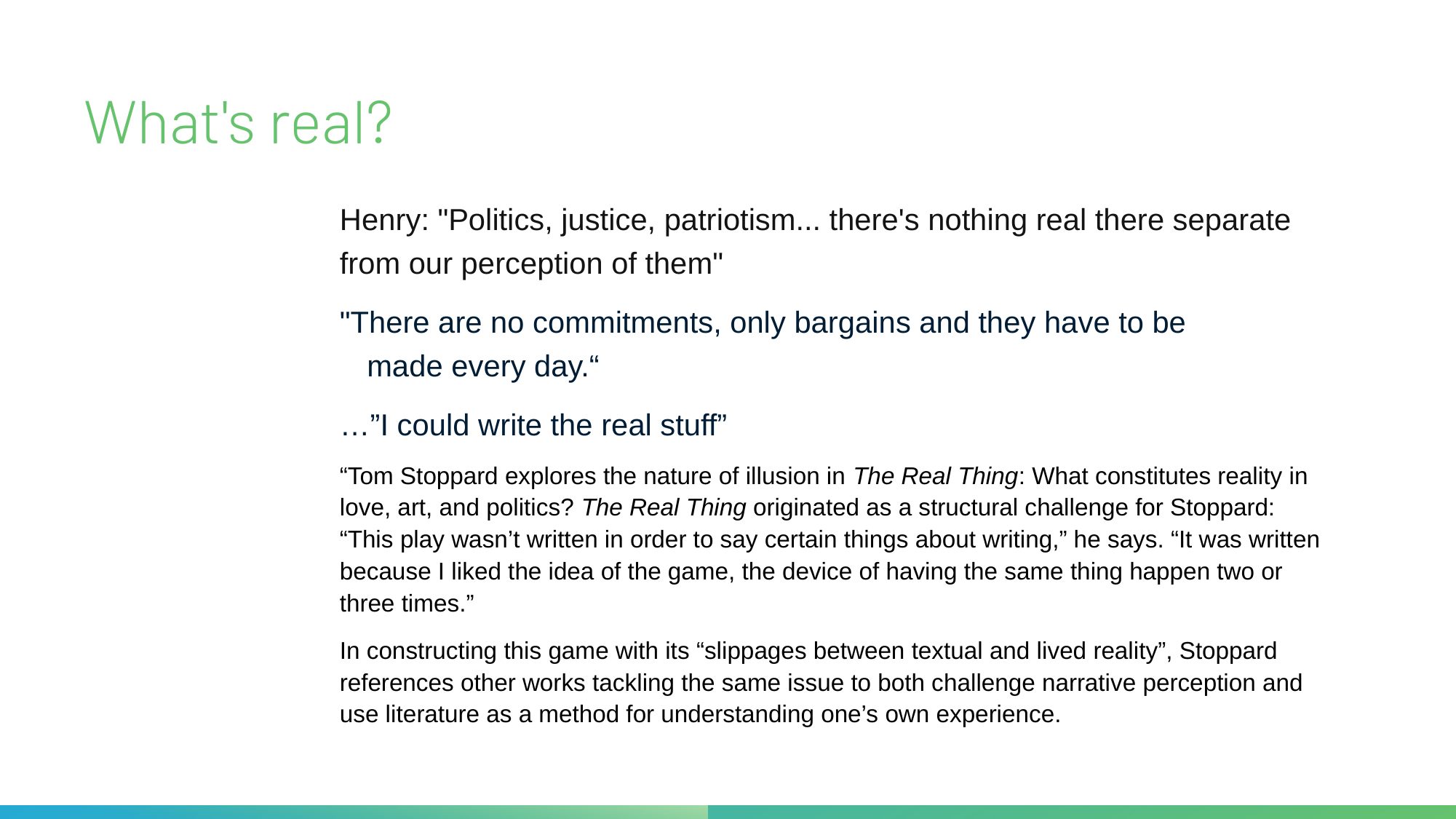

# What's real?
Henry: "Politics, justice, patriotism... there's nothing real there separate from our perception of them"
"There are no commitments, only bargains and they have to be made every day.“
…”I could write the real stuff”
“Tom Stoppard explores the nature of illusion in The Real Thing: What constitutes reality in love, art, and politics? The Real Thing originated as a structural challenge for Stoppard: “This play wasn’t written in order to say certain things about writing,” he says. “It was written because I liked the idea of the game, the device of having the same thing happen two or three times.”
In constructing this game with its “slippages between textual and lived reality”, Stoppard references other works tackling the same issue to both challenge narrative perception and use literature as a method for understanding one’s own experience.